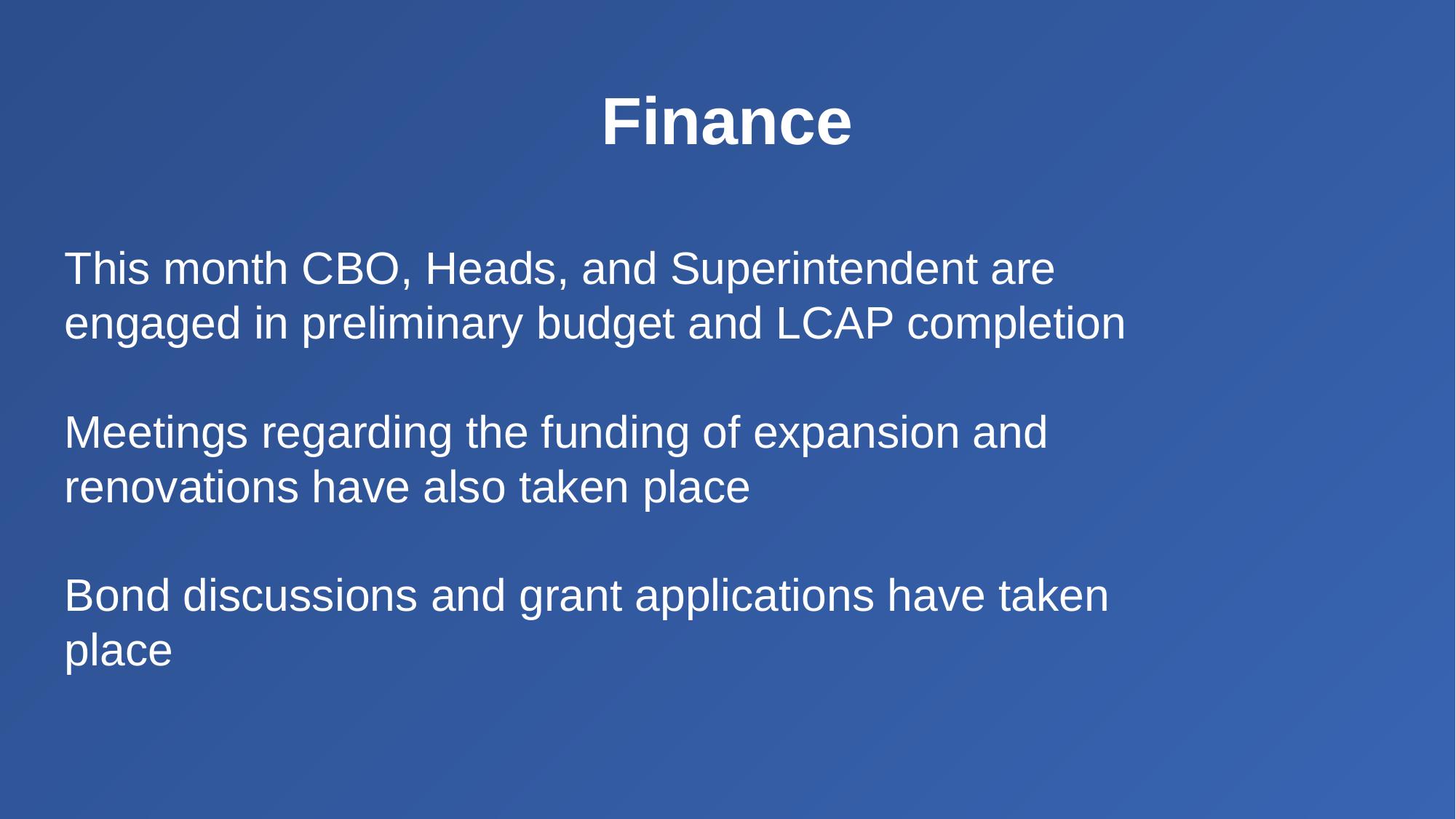

# Finance
This month CBO, Heads, and Superintendent are engaged in preliminary budget and LCAP completion

Meetings regarding the funding of expansion and renovations have also taken place

Bond discussions and grant applications have taken place